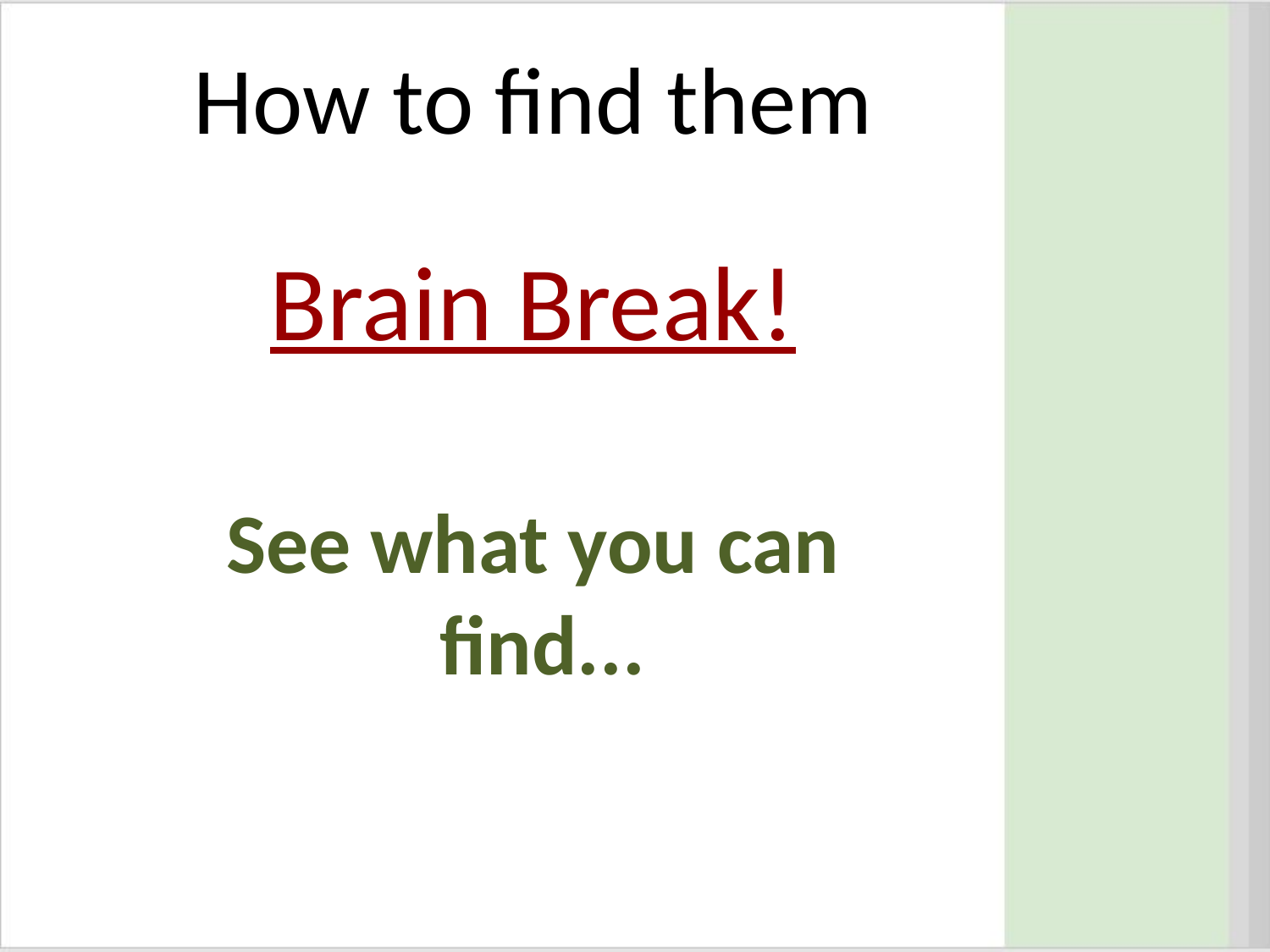

# How to find them
Brain Break!

See what you can
 find...